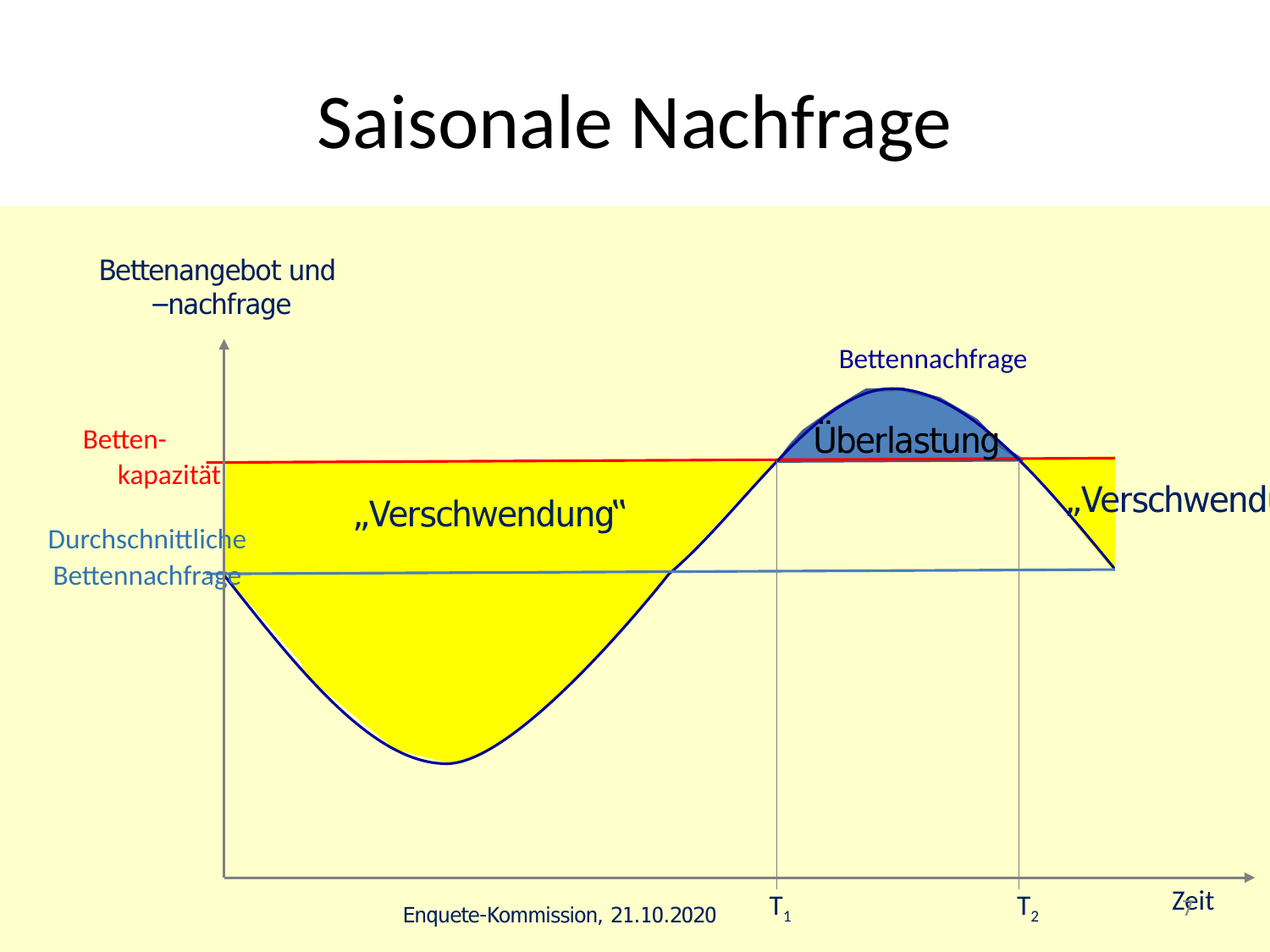

# Saisonale Nachfrage

Bettenangebot und
–nachfrage
Bettennachfrage

Betten-
kapazität
Überlastung

„Verschwendung“
„Verschwendung“
Durchschnittliche Bettennachfrage
Zeit
T2
T1
Enquete-Kommission, 21.10.2020
7